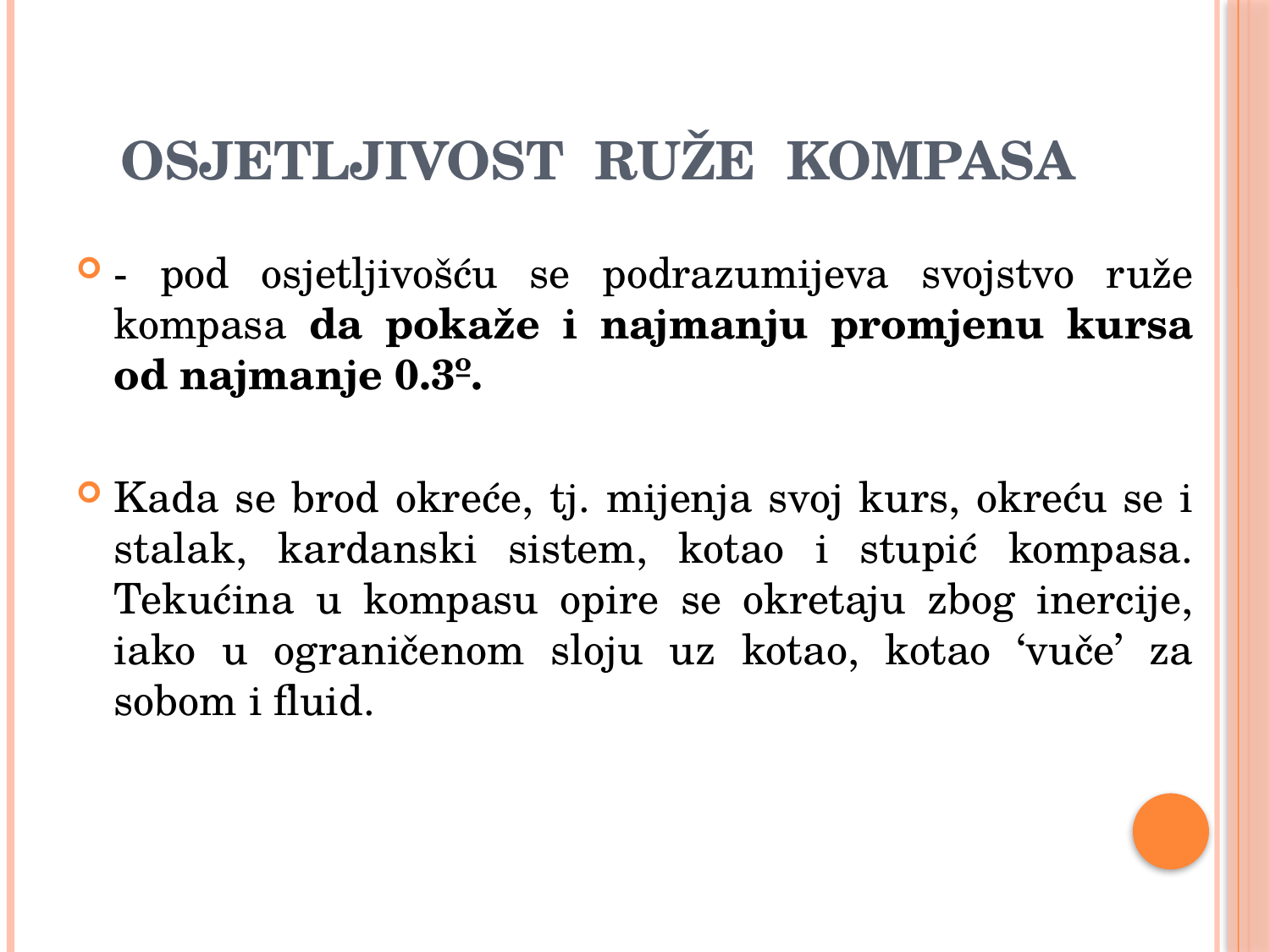

# OSJETLJIVOST  RUŽE  KOMPASA

- pod osjetljivošću se podrazumijeva svojstvo ruže kompasa da pokaže i najmanju promjenu kursa od najmanje 0.3º.

Kada se brod okreće, tj. mijenja svoj kurs, okreću se i stalak, kardanski sistem, kotao i stupić kompasa. Tekućina u kompasu opire se okretaju zbog inercije, iako u ograničenom sloju uz kotao, kotao ‘vuče’ za sobom i fluid.